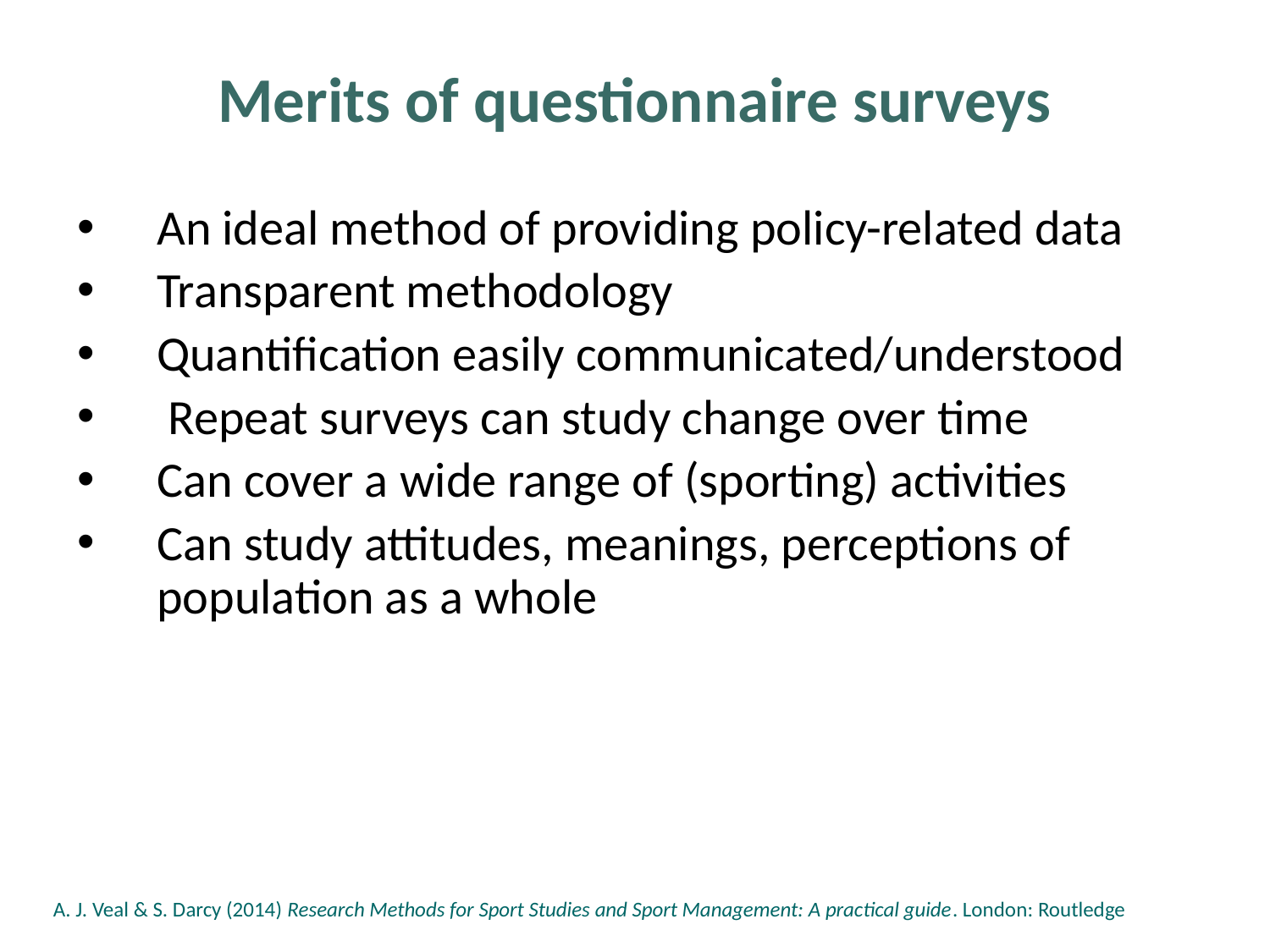

# Merits of questionnaire surveys
An ideal method of providing policy-related data
Transparent methodology
Quantification easily communicated/understood
 Repeat surveys can study change over time
Can cover a wide range of (sporting) activities
Can study attitudes, meanings, perceptions of population as a whole
A. J. Veal & S. Darcy (2014) Research Methods for Sport Studies and Sport Management: A practical guide. London: Routledge